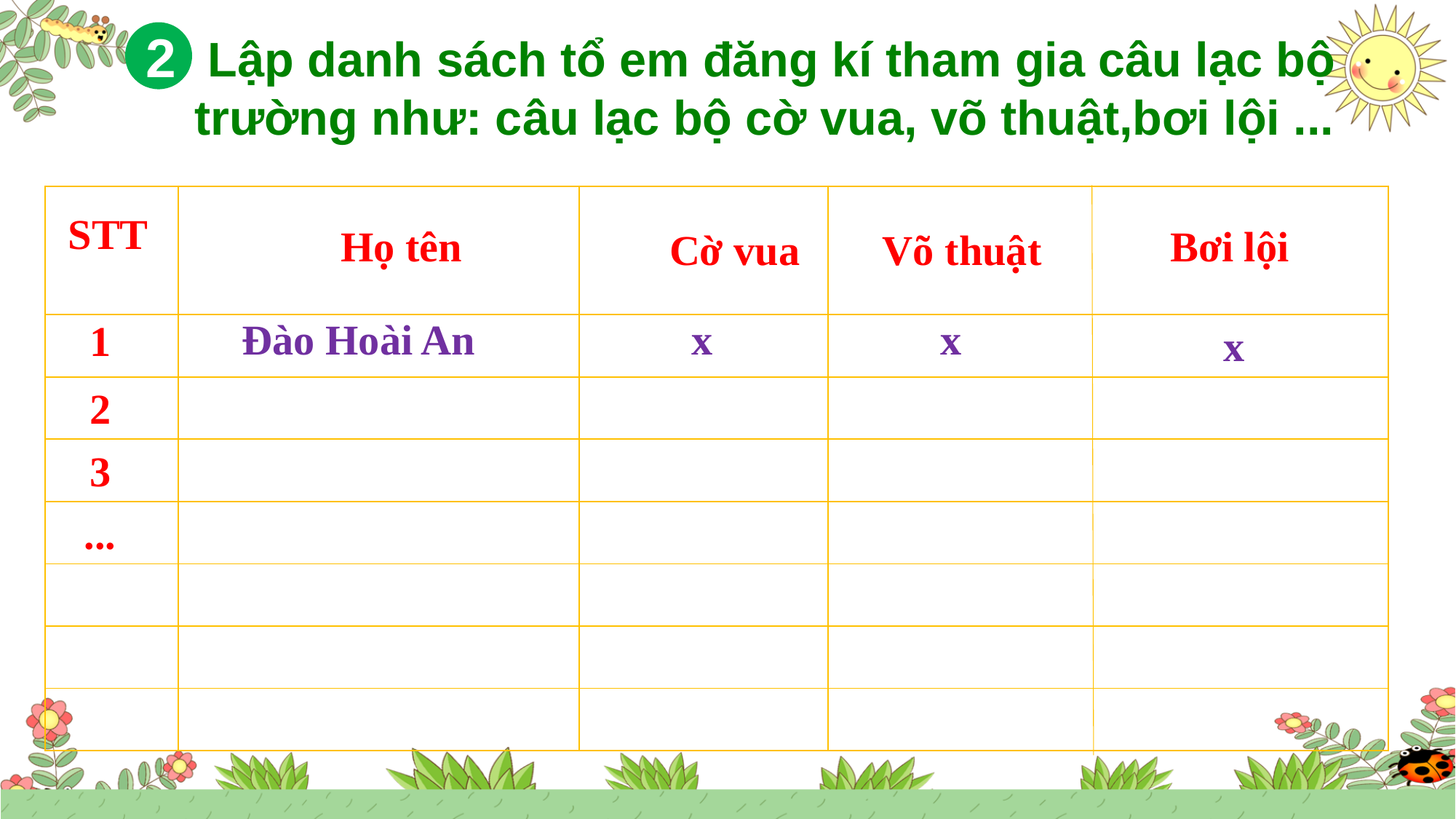

2
 Lập danh sách tổ em đăng kí tham gia câu lạc bộ trường như: câu lạc bộ cờ vua, võ thuật,bơi lội ...
|  |  |  |  |
| --- | --- | --- | --- |
|  |  |  |  |
|  |  |  |  |
|  |  |  |  |
|  |  |  |  |
|  |  |  |  |
|  |  |  |  |
|  |  |  |  |
STT
Họ tên
Bơi lội
Cờ vua
Võ thuật
Đào Hoài An
x
x
1
x
2
3
...